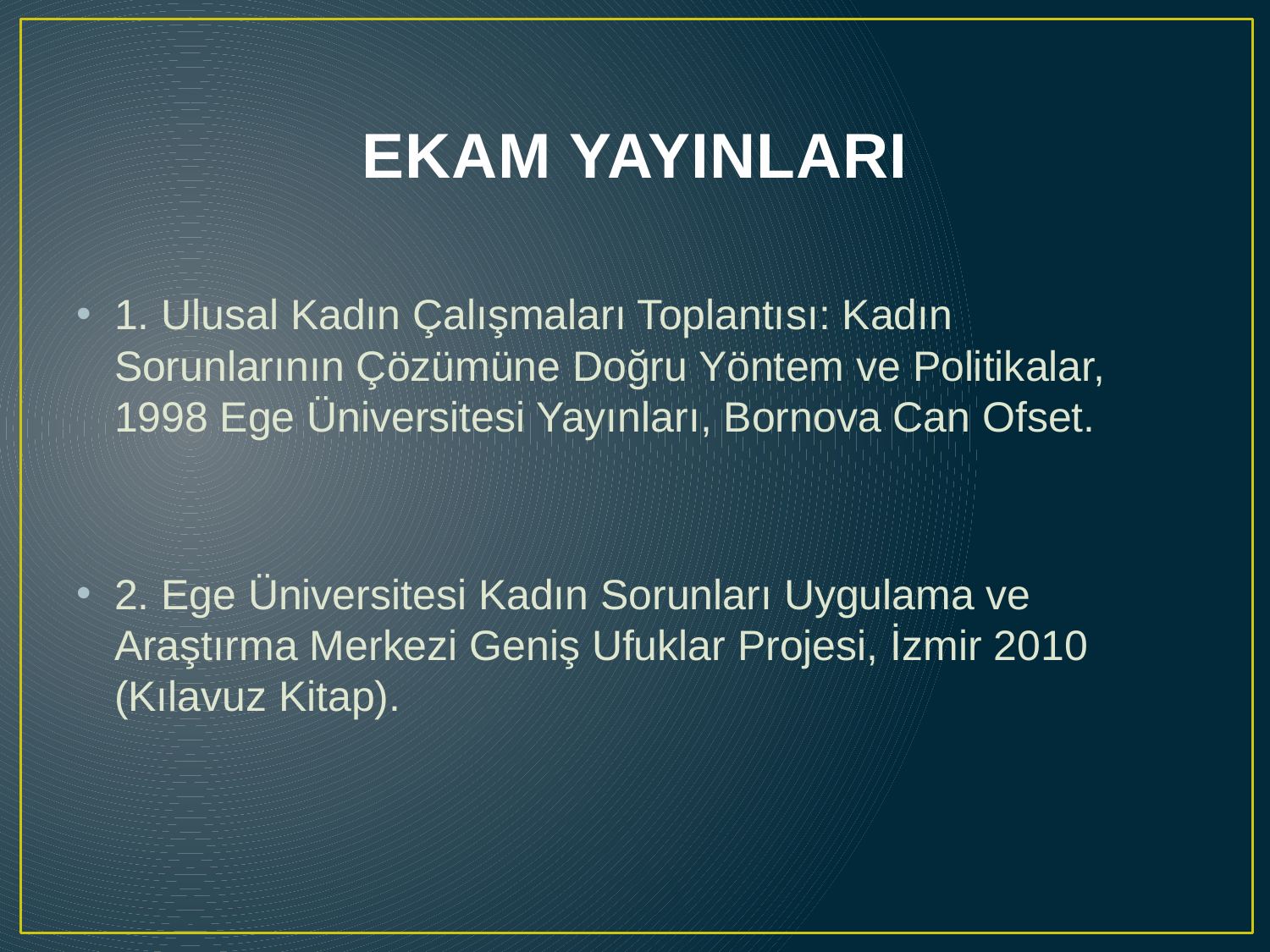

# EKAM YAYINLARI

1. Ulusal Kadın Çalışmaları Toplantısı: Kadın Sorunlarının Çözümüne Doğru Yöntem ve Politikalar, 1998 Ege Üniversitesi Yayınları, Bornova Can Ofset.

2. Ege Üniversitesi Kadın Sorunları Uygulama ve Araştırma Merkezi Geniş Ufuklar Projesi, İzmir 2010 (Kılavuz Kitap).